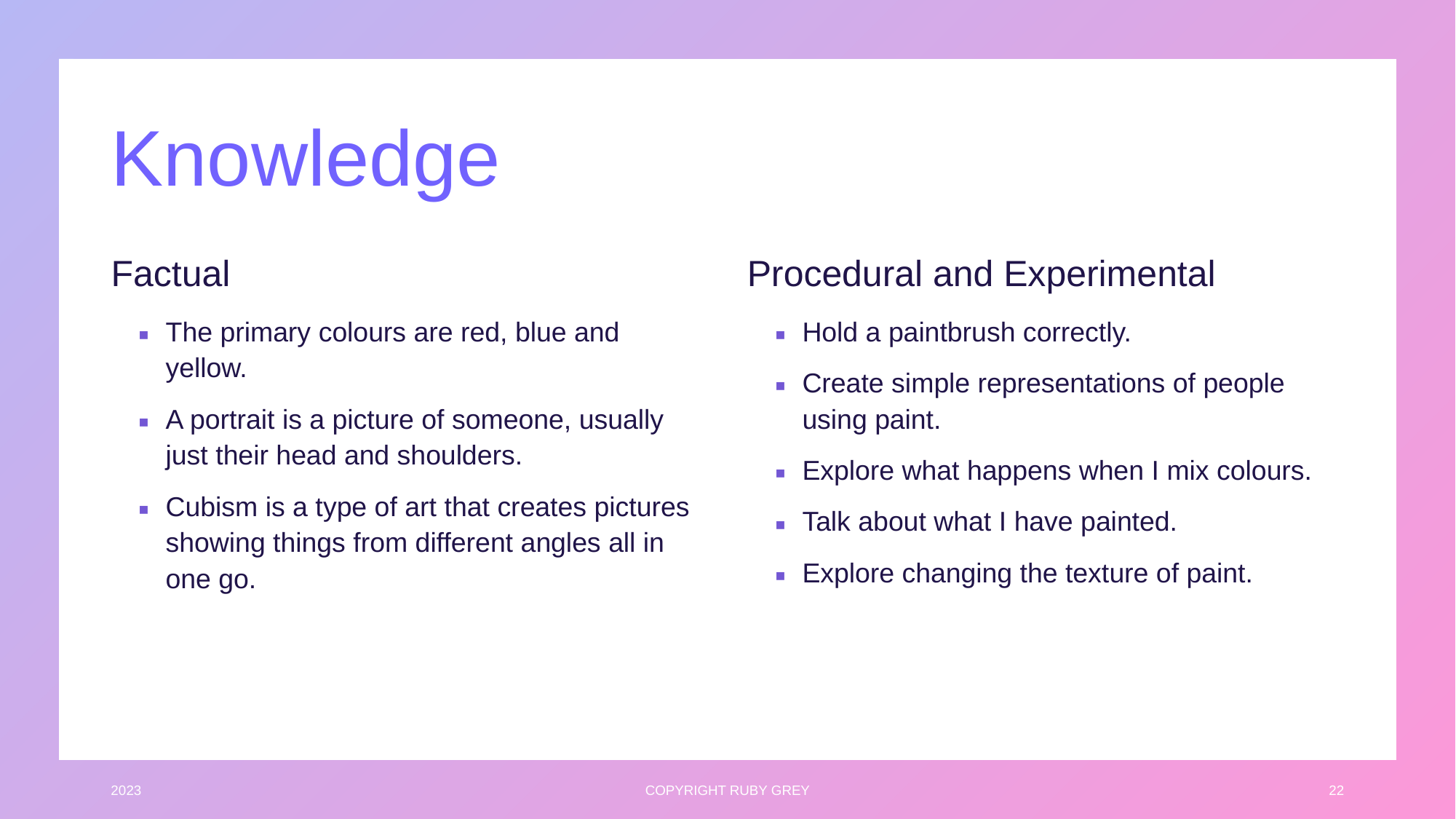

# Knowledge
Factual
Procedural and Experimental
The primary colours are red, blue and yellow.
A portrait is a picture of someone, usually just their head and shoulders.
Cubism is a type of art that creates pictures showing things from different angles all in one go.

Hold a paintbrush correctly.
Create simple representations of people using paint.
Explore what happens when I mix colours.
Talk about what I have painted.
Explore changing the texture of paint.

2023
COPYRIGHT RUBY GREY
22